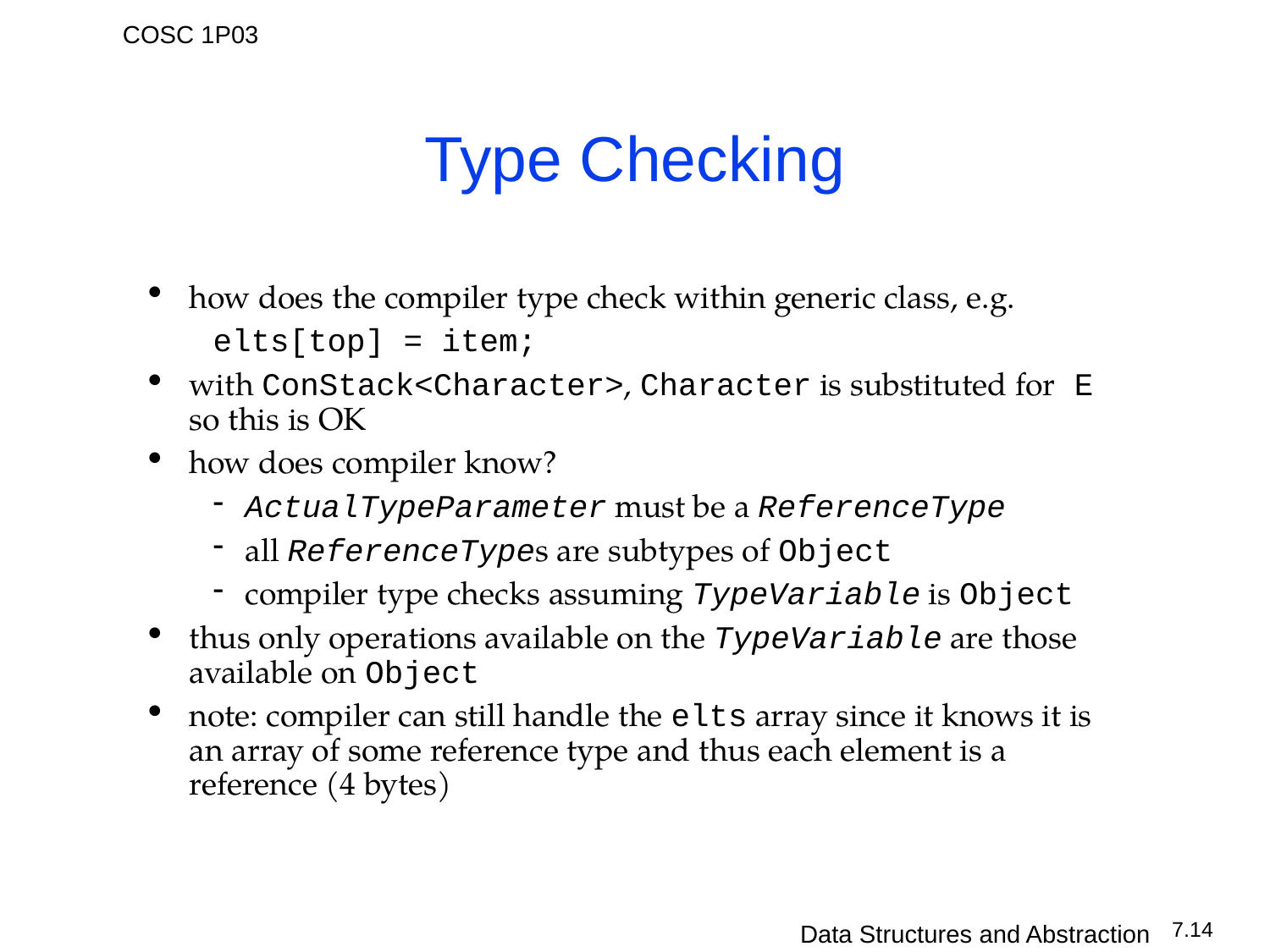

# Type Checking
how does the compiler type check within generic class, e.g.
elts[top] = item;
with ConStack<Character>, Character is substituted for E so this is OK
how does compiler know?
ActualTypeParameter must be a ReferenceType
all ReferenceTypes are subtypes of Object
compiler type checks assuming TypeVariable is Object
thus only operations available on the TypeVariable are those available on Object
note: compiler can still handle the elts array since it knows it is an array of some reference type and thus each element is a reference (4 bytes)